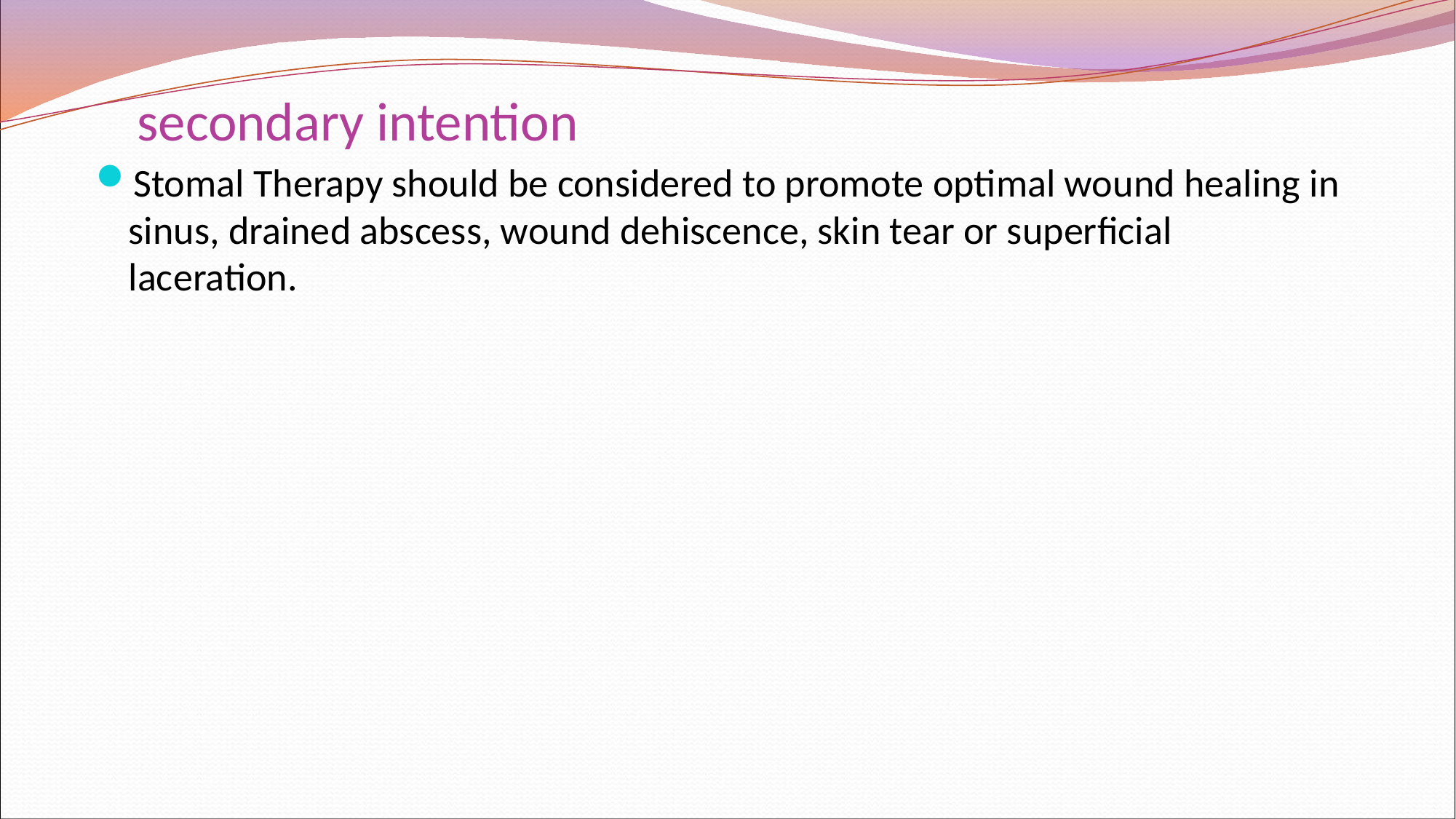

# secondary intention
Stomal Therapy should be considered to promote optimal wound healing in sinus, drained abscess, wound dehiscence, skin tear or superficial laceration.